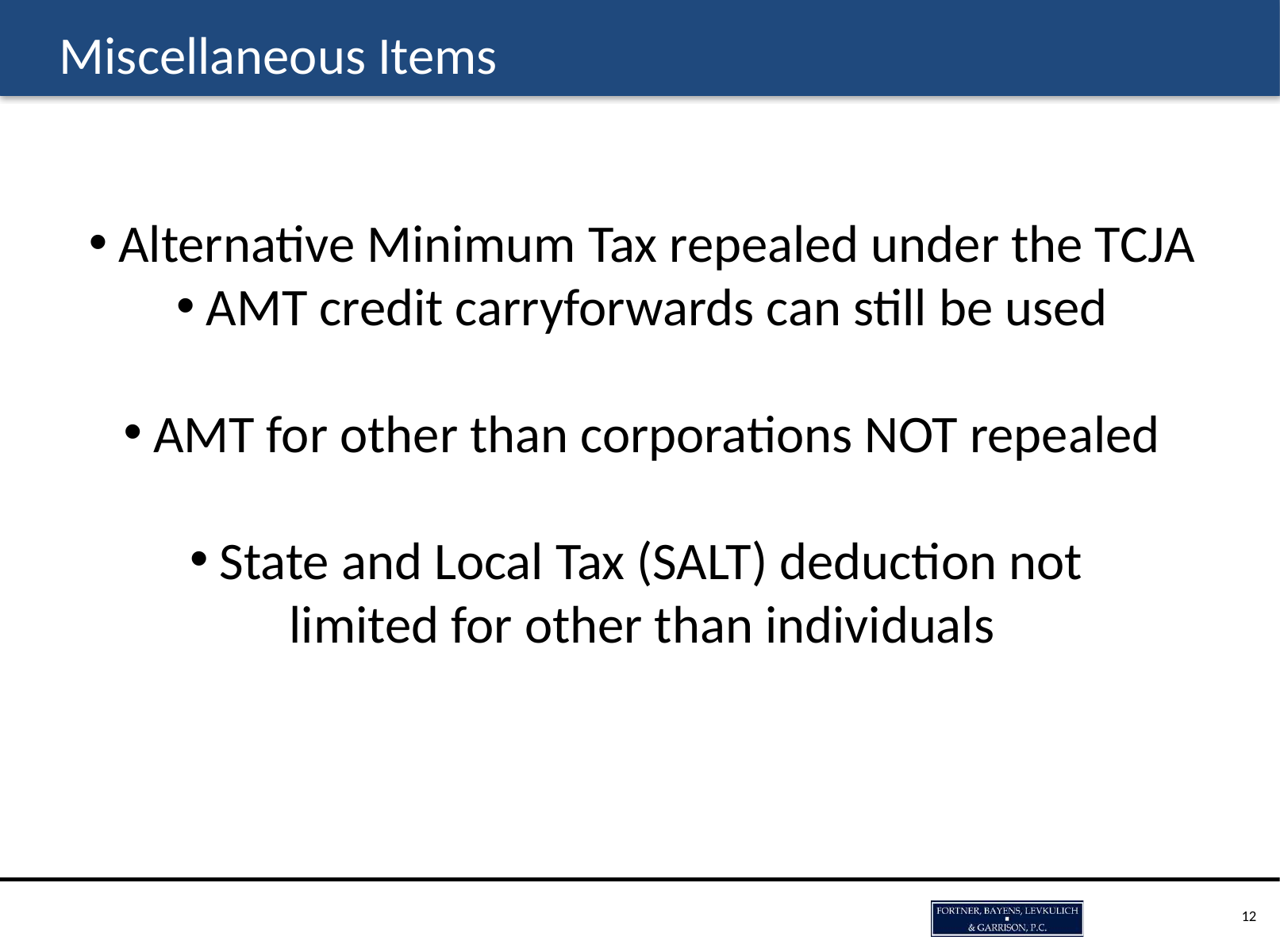

# Miscellaneous Items

Alternative Minimum Tax repealed under the TCJA
AMT credit carryforwards can still be used

AMT for other than corporations NOT repealed

State and Local Tax (SALT) deduction not
limited for other than individuals